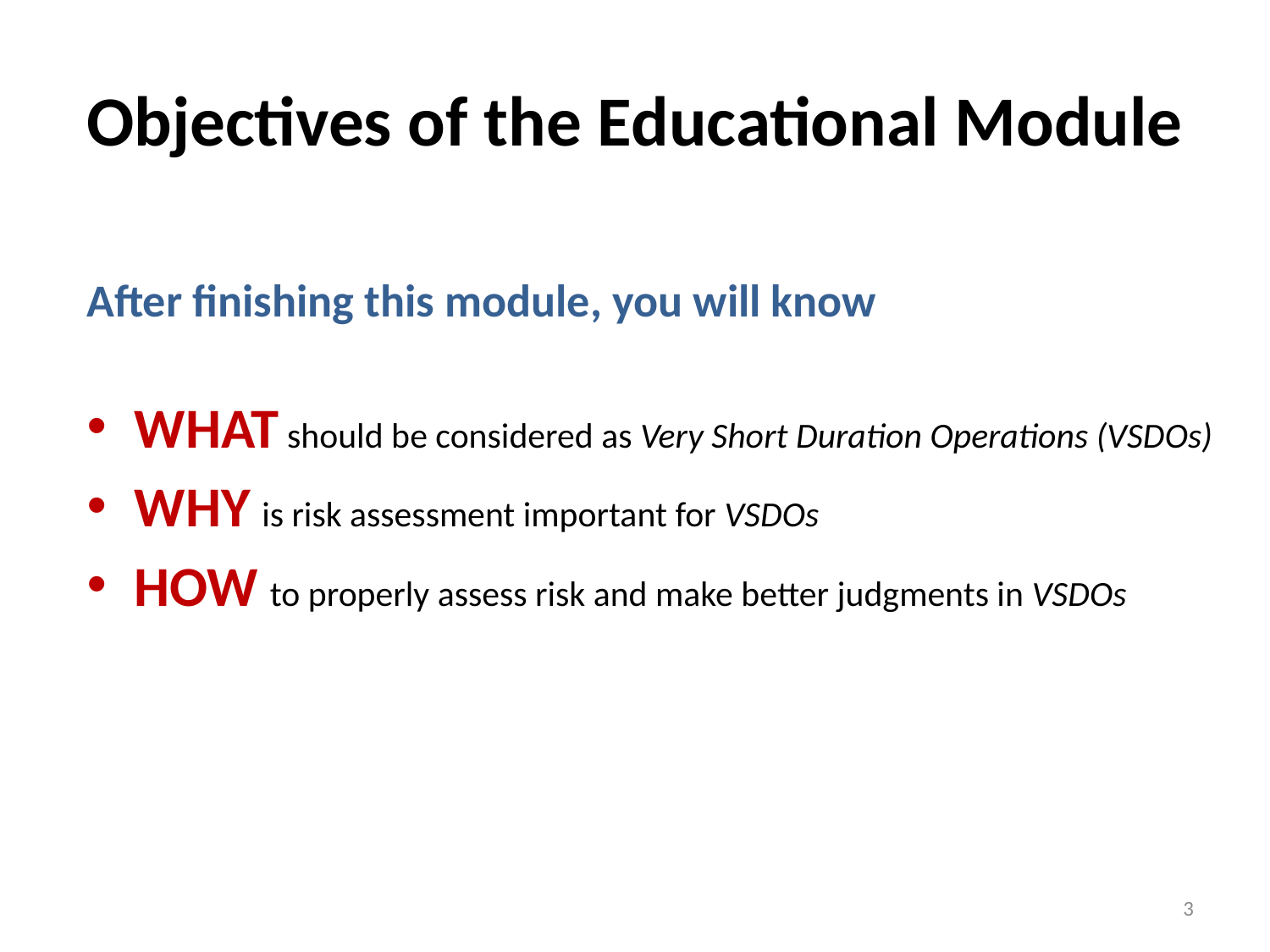

# Objectives of the Educational Module
After finishing this module, you will know

WHAT should be considered as Very Short Duration Operations (VSDOs)
WHY is risk assessment important for VSDOs
HOW to properly assess risk and make better judgments in VSDOs
3